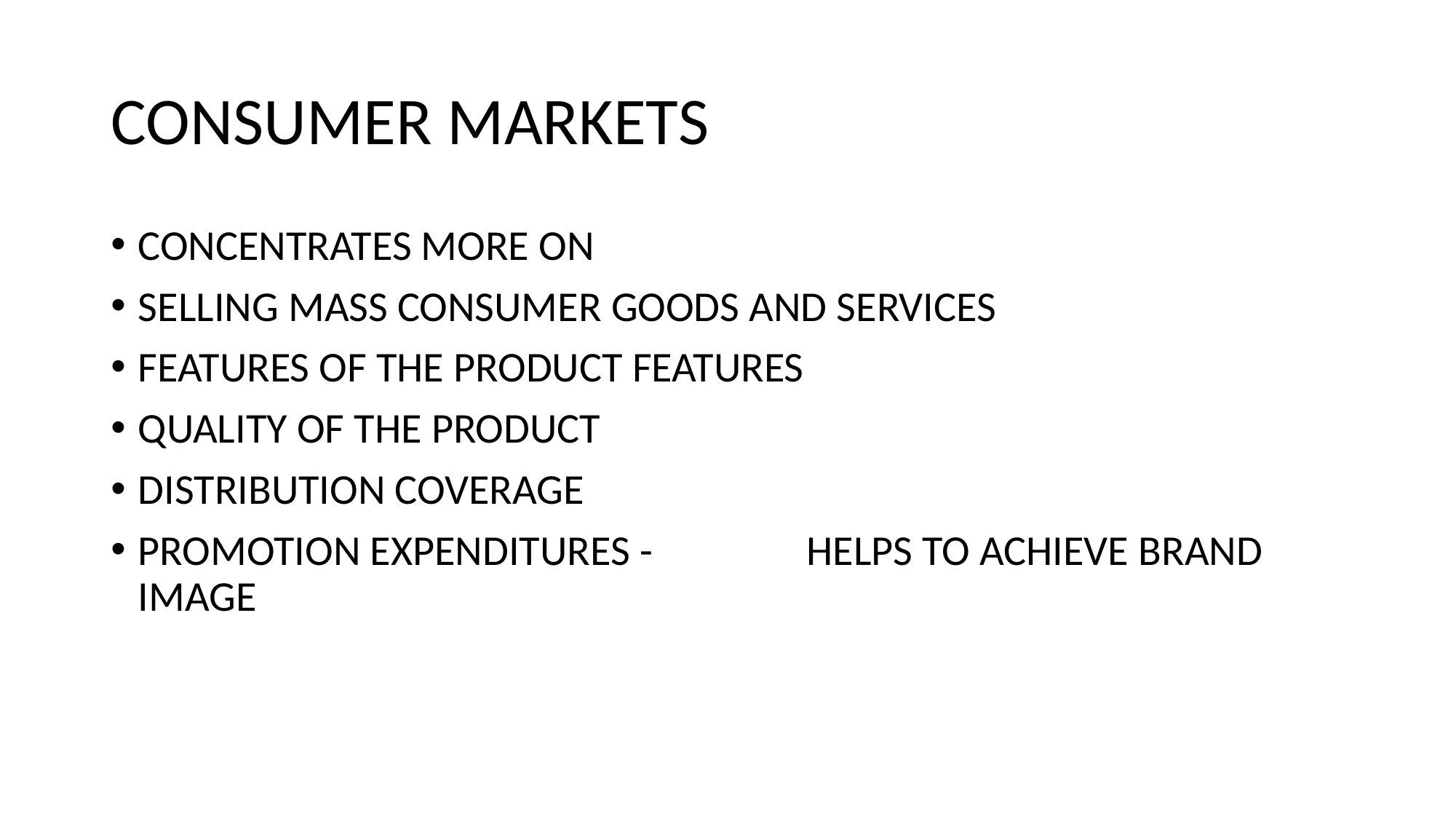

# CONSUMER MARKETS
CONCENTRATES MORE ON
SELLING MASS CONSUMER GOODS AND SERVICES
FEATURES OF THE PRODUCT FEATURES
QUALITY OF THE PRODUCT
DISTRIBUTION COVERAGE
PROMOTION EXPENDITURES -                HELPS TO ACHIEVE BRAND IMAGE